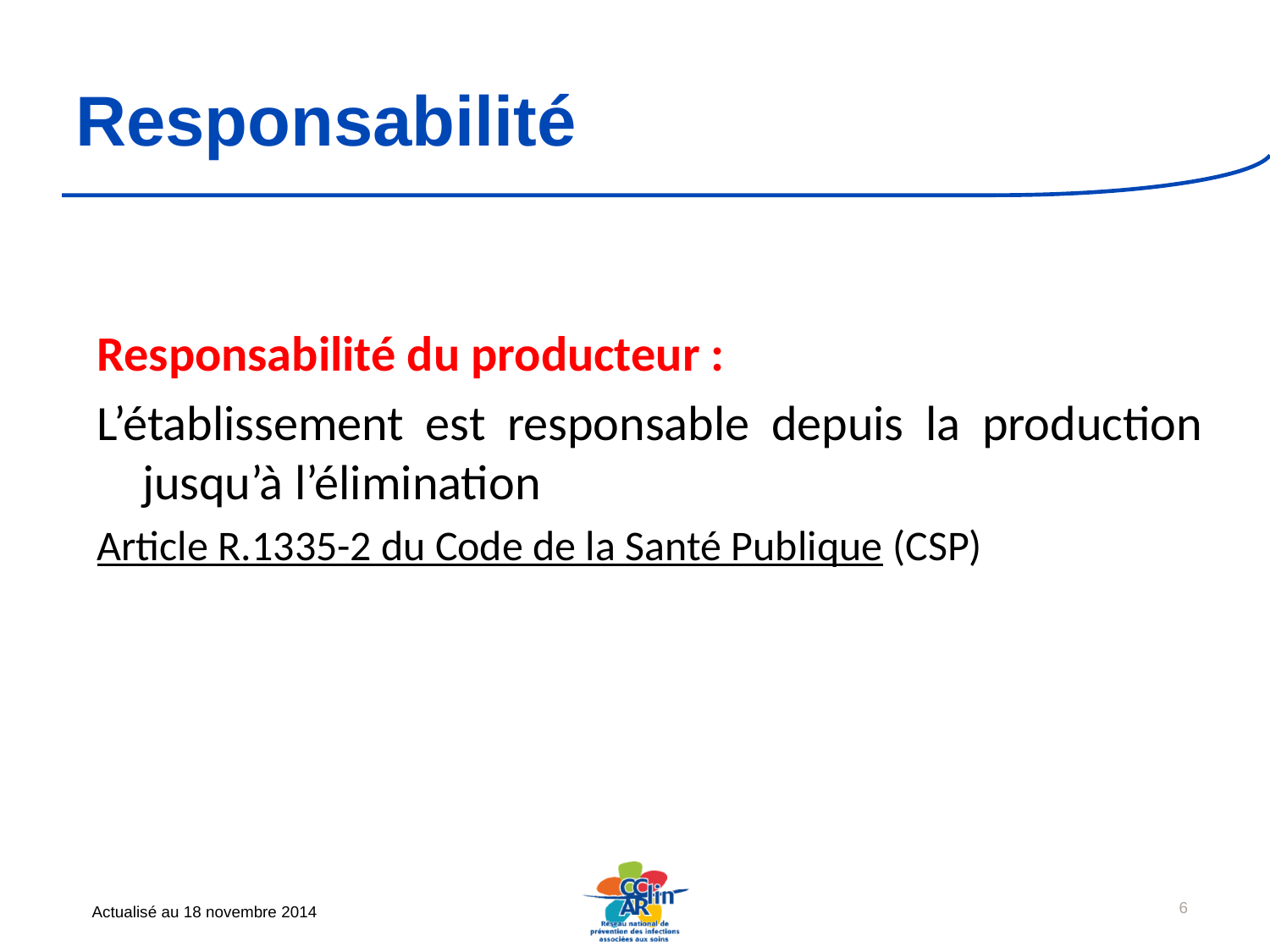

# Responsabilité
Responsabilité du producteur :
L’établissement est responsable depuis la production jusqu’à l’élimination
Article R.1335-2 du Code de la Santé Publique (CSP)

6